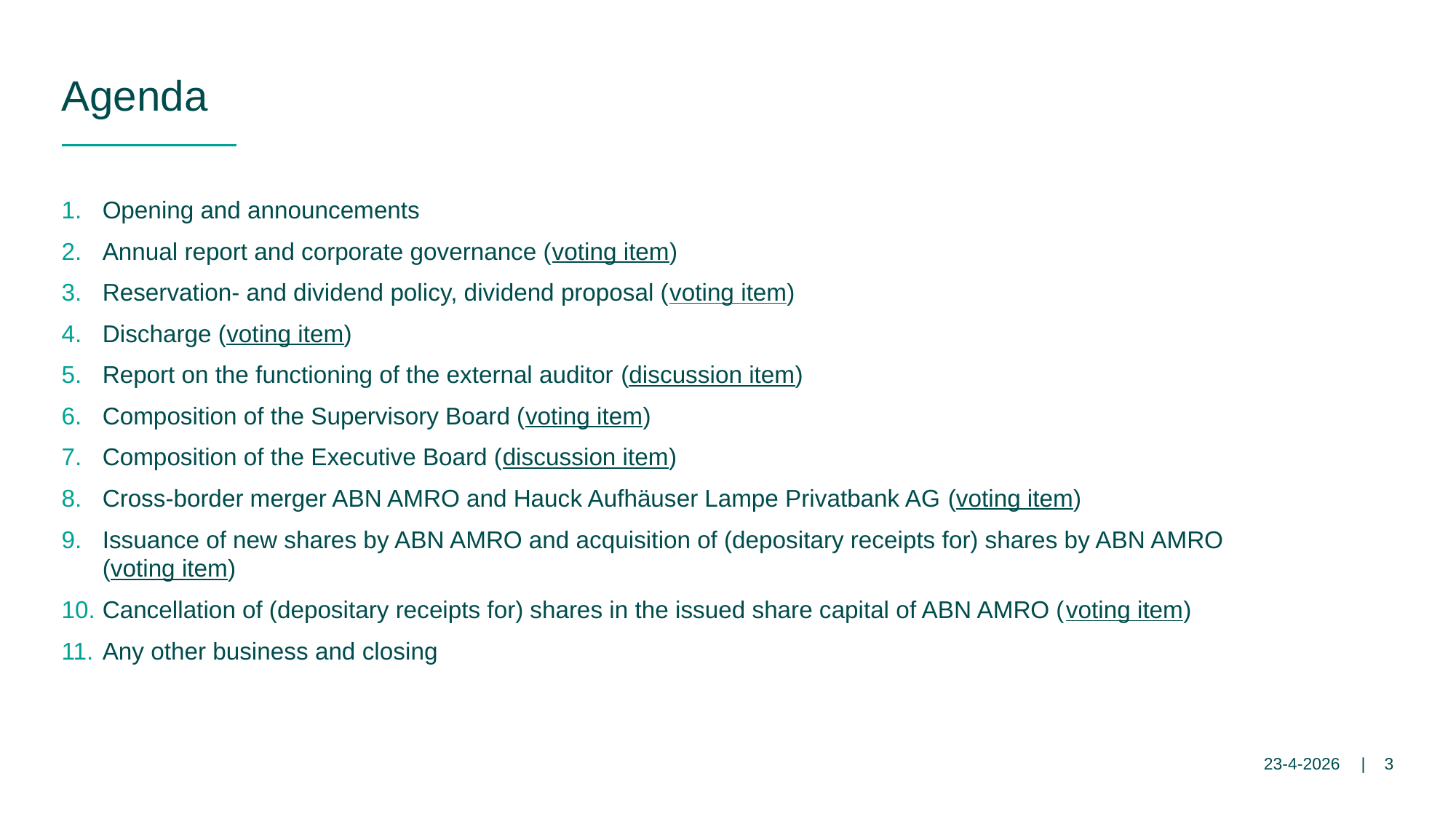

# Agenda
Opening and announcements
Annual report and corporate governance (voting item)
Reservation- and dividend policy, dividend proposal (voting item)
Discharge (voting item)
Report on the functioning of the external auditor (discussion item)
Composition of the Supervisory Board (voting item)
Composition of the Executive Board (discussion item)
Cross-border merger ABN AMRO and Hauck Aufhäuser Lampe Privatbank AG (voting item)
Issuance of new shares by ABN AMRO and acquisition of (depositary receipts for) shares by ABN AMRO
(voting item)
Cancellation of (depositary receipts for) shares in the issued share capital of ABN AMRO (voting item)
Any other business and closing
23-4-2026
 |    3